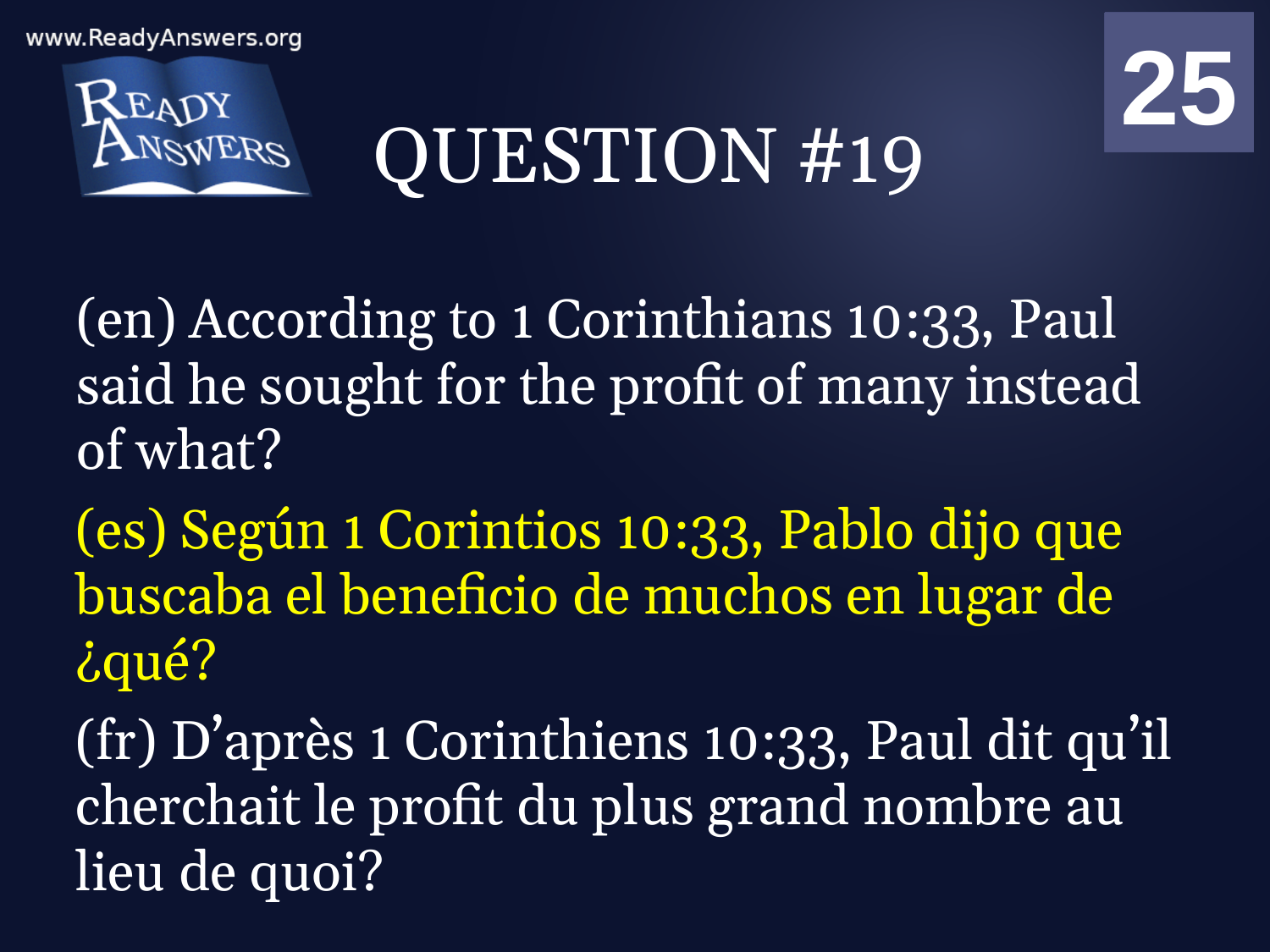

01
02
03
04
05
06
07
08
09
10
11
12
13
14
15
16
17
18
19
20
21
22
23
24
25
00
# QUESTION #19
(en) According to 1 Corinthians 10:33, Paul said he sought for the profit of many instead of what?
(es) Según 1 Corintios 10:33, Pablo dijo que buscaba el beneficio de muchos en lugar de ¿qué?
(fr) D’après 1 Corinthiens 10:33, Paul dit qu’il cherchait le profit du plus grand nombre au lieu de quoi?